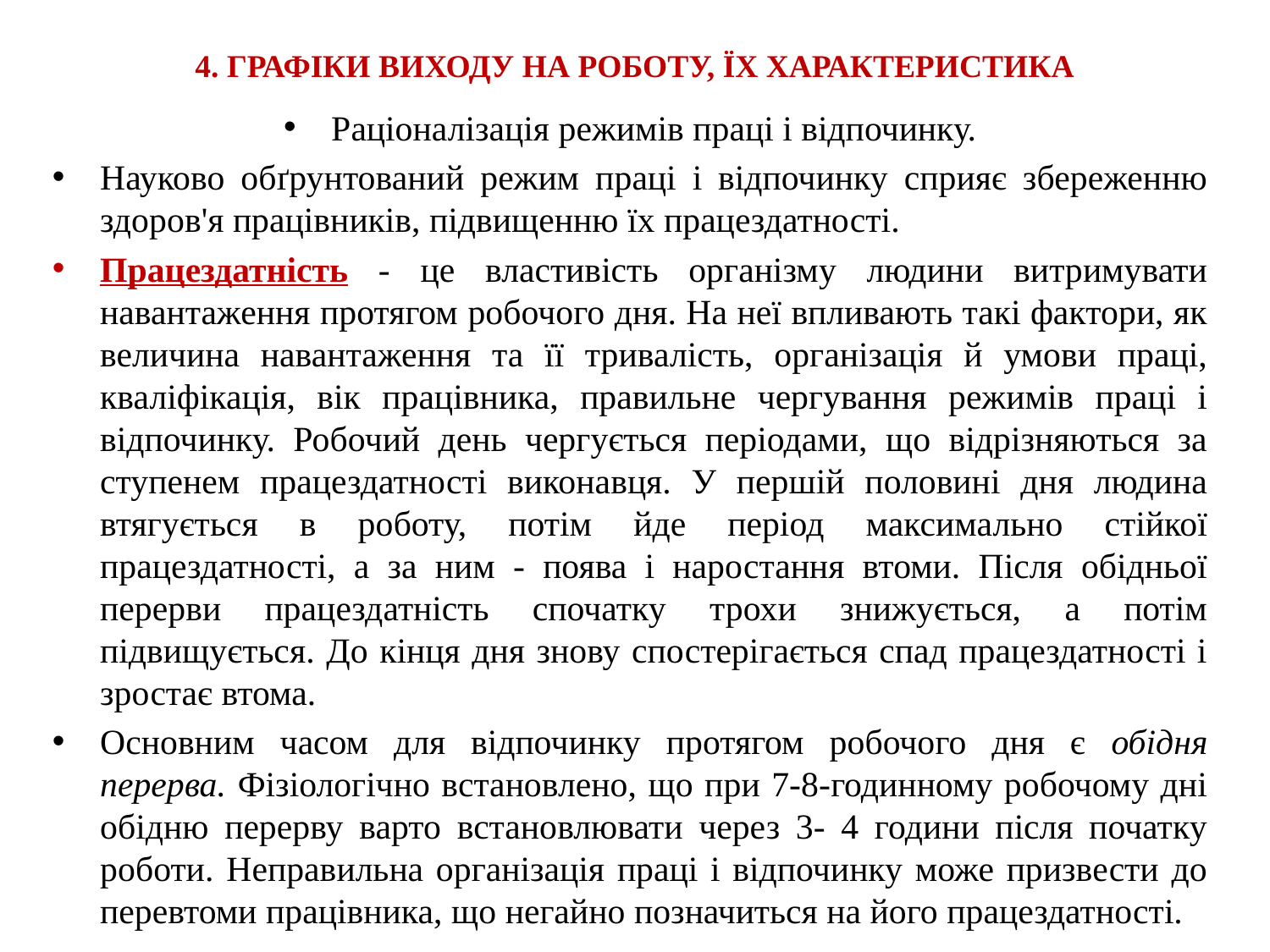

# 4. ГРАФІКИ ВИХОДУ НА РОБОТУ, ЇХ ХАРАКТЕРИСТИКА
Раціоналізація режимів праці і відпочинку.
Науково обґрунтований режим праці і відпочинку сприяє збереженню здоров'я працівників, підвищенню їх працездатності.
Працездатність - це властивість організму людини витримувати навантаження протягом робочого дня. На неї впливають такі фактори, як величина навантаження та її тривалість, організація й умови праці, кваліфікація, вік працівника, правильне чергування режимів праці і відпочинку. Робочий день чергується періодами, що відрізняються за ступенем працездатності виконавця. У першій половині дня людина втягується в роботу, потім йде період максимально стійкої працездатності, а за ним - поява і наростання втоми. Після обідньої перерви працездатність спочатку трохи знижується, а потім підвищується. До кінця дня знову спостерігається спад працездатності і зростає втома.
Основним часом для відпочинку протягом робочого дня є обідня перерва. Фізіологічно встановлено, що при 7-8-годинному робочому дні обідню перерву варто встановлювати через 3- 4 години після початку роботи. Неправильна організація праці і відпочинку може призвести до перевтоми працівника, що негайно позначиться на його працездатності.